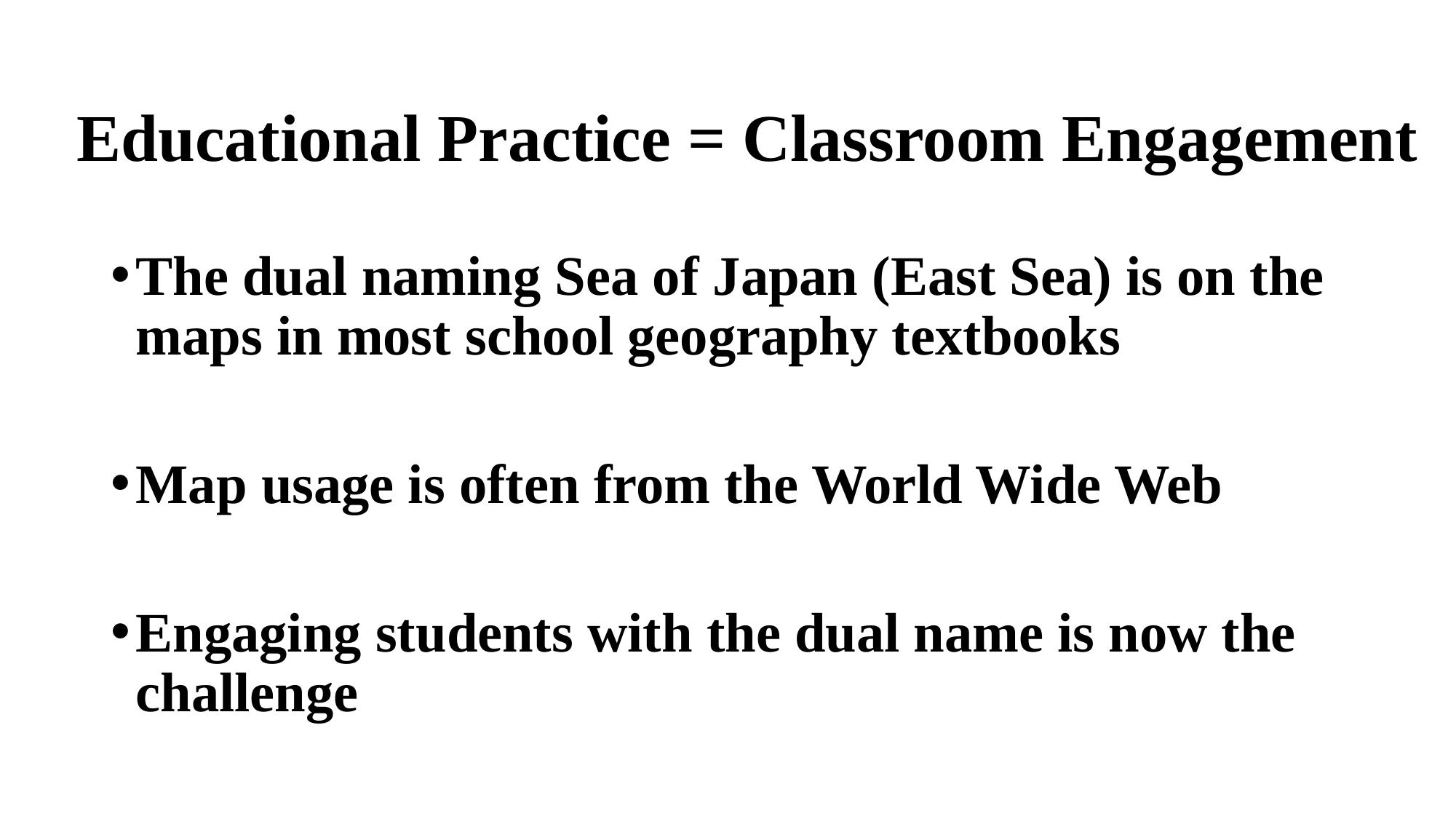

# Educational Practice = Classroom Engagement
The dual naming Sea of Japan (East Sea) is on the maps in most school geography textbooks

Map usage is often from the World Wide Web

Engaging students with the dual name is now the challenge